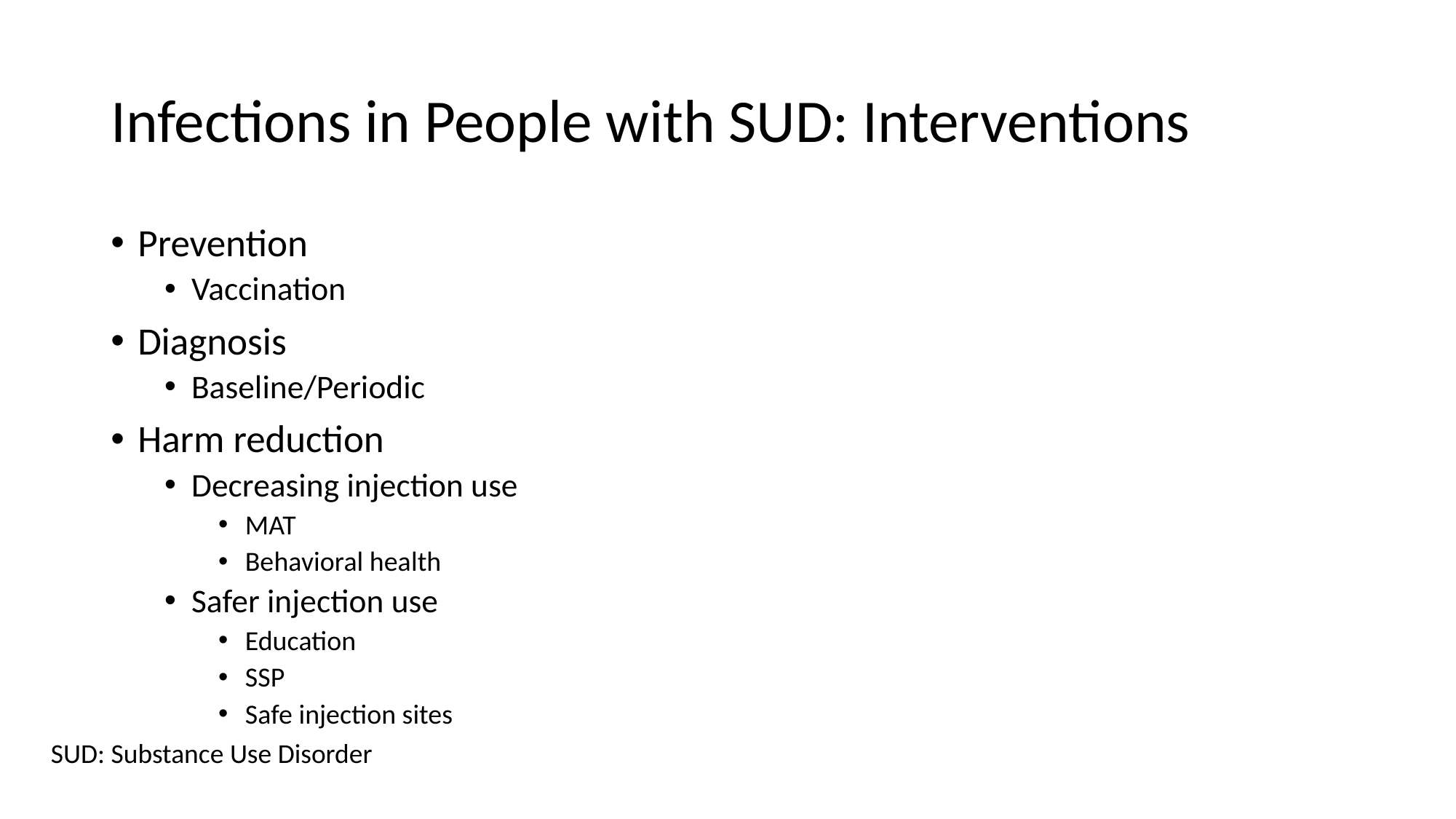

# Infections in People with SUD: Interventions
Prevention
Vaccination
Diagnosis
Baseline/Periodic
Harm reduction
Decreasing injection use
MAT
Behavioral health
Safer injection use
Education
SSP
Safe injection sites
SUD: Substance Use Disorder